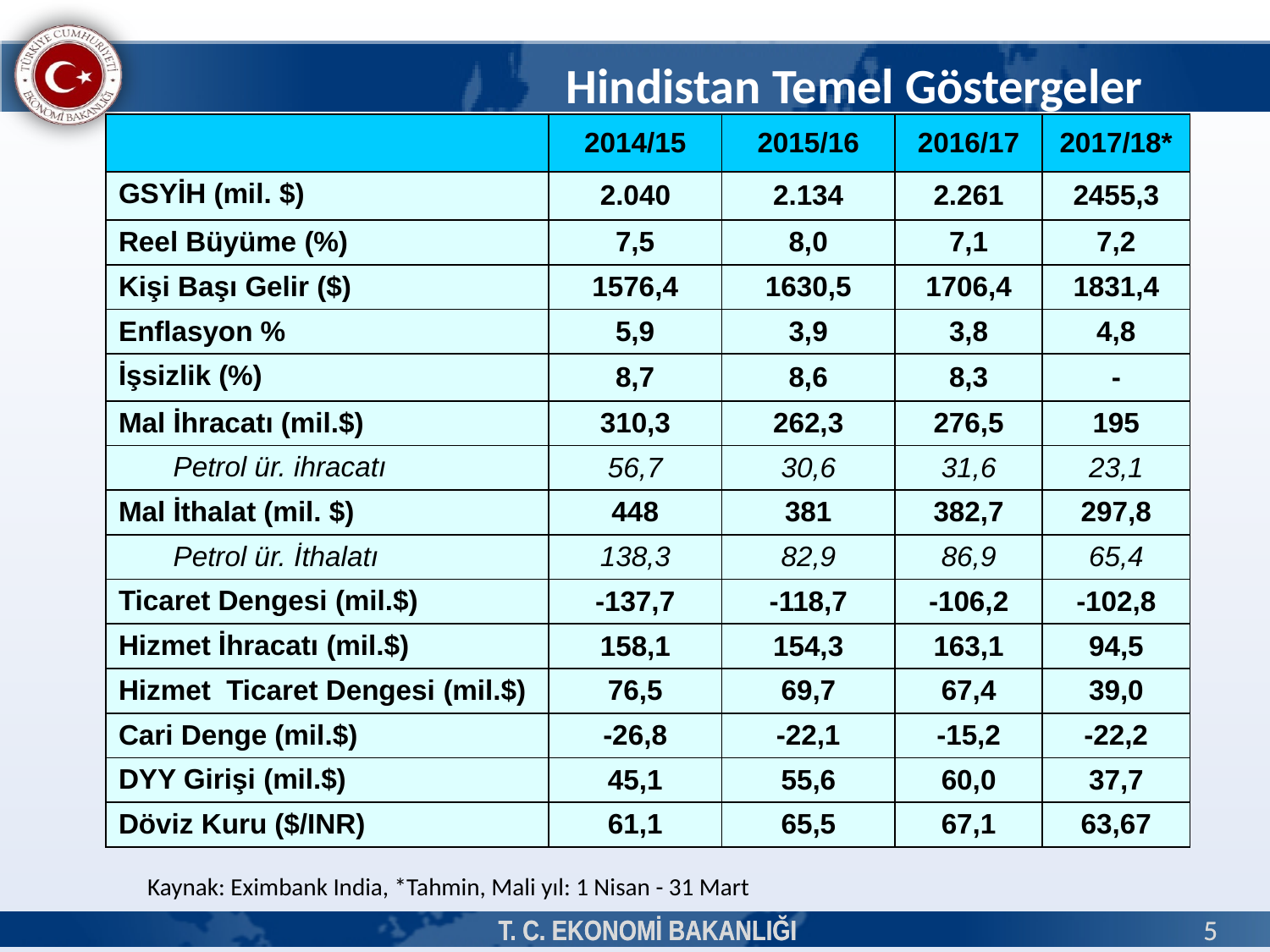

Hindistan Temel Göstergeler
|  | 2014/15 | 2015/16 | 2016/17 | 2017/18\* |
| --- | --- | --- | --- | --- |
| GSYİH (mil. $) | 2.040 | 2.134 | 2.261 | 2455,3 |
| Reel Büyüme (%) | 7,5 | 8,0 | 7,1 | 7,2 |
| Kişi Başı Gelir ($) | 1576,4 | 1630,5 | 1706,4 | 1831,4 |
| Enflasyon % | 5,9 | 3,9 | 3,8 | 4,8 |
| İşsizlik (%) | 8,7 | 8,6 | 8,3 | - |
| Mal İhracatı (mil.$) | 310,3 | 262,3 | 276,5 | 195 |
| Petrol ür. ihracatı | 56,7 | 30,6 | 31,6 | 23,1 |
| Mal İthalat (mil. $) | 448 | 381 | 382,7 | 297,8 |
| Petrol ür. İthalatı | 138,3 | 82,9 | 86,9 | 65,4 |
| Ticaret Dengesi (mil.$) | -137,7 | -118,7 | -106,2 | -102,8 |
| Hizmet İhracatı (mil.$) | 158,1 | 154,3 | 163,1 | 94,5 |
| Hizmet Ticaret Dengesi (mil.$) | 76,5 | 69,7 | 67,4 | 39,0 |
| Cari Denge (mil.$) | -26,8 | -22,1 | -15,2 | -22,2 |
| DYY Girişi (mil.$) | 45,1 | 55,6 | 60,0 | 37,7 |
| Döviz Kuru ($/INR) | 61,1 | 65,5 | 67,1 | 63,67 |
Kaynak: Eximbank India, *Tahmin, Mali yıl: 1 Nisan - 31 Mart
T. C. EKONOMİ BAKANLIĞI
T. C. EKONOMİ BAKANLIĞI
5
5